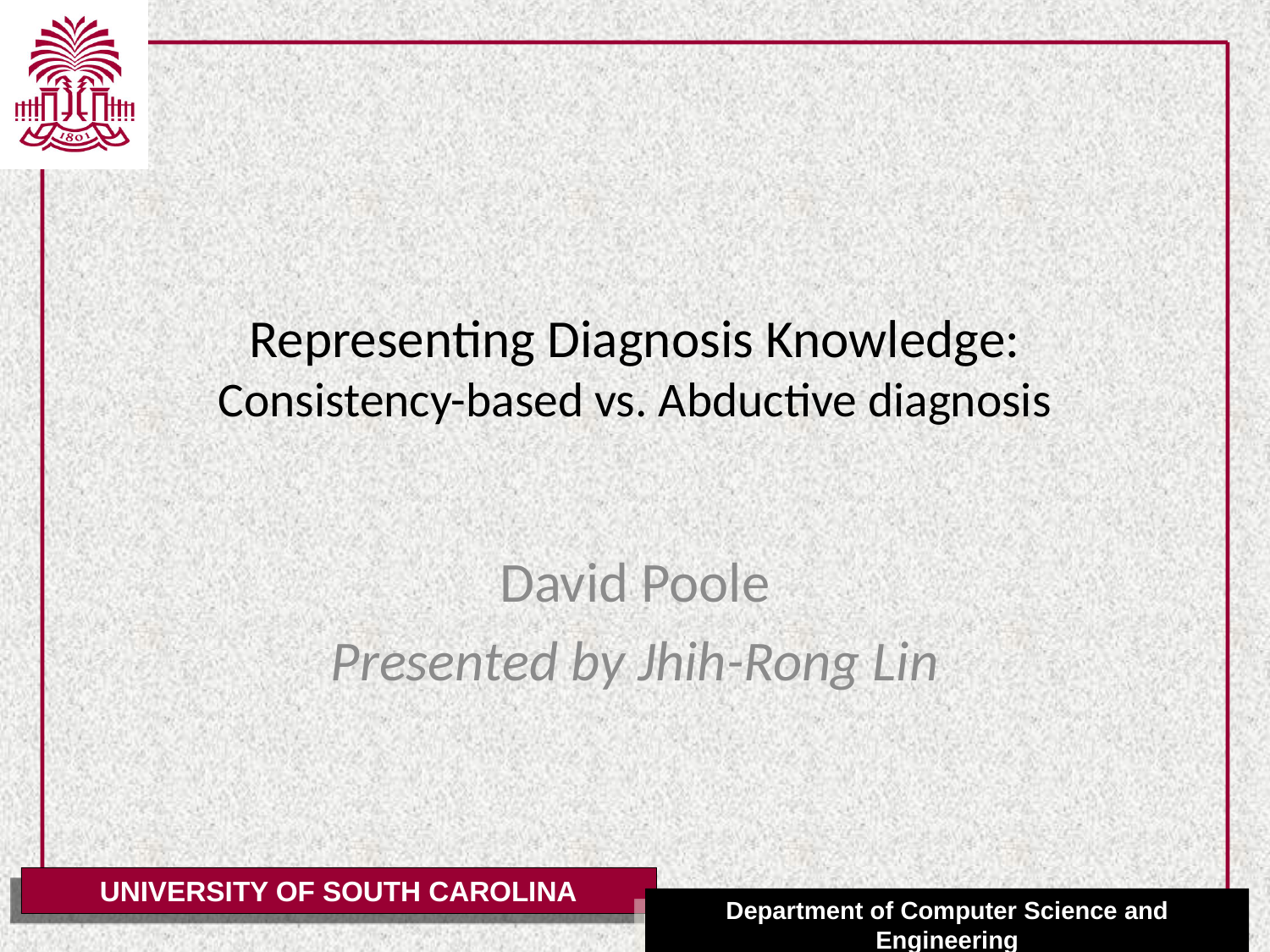

# Representing Diagnosis Knowledge: Consistency-based vs. Abductive diagnosis
David Poole
Presented by Jhih-Rong Lin